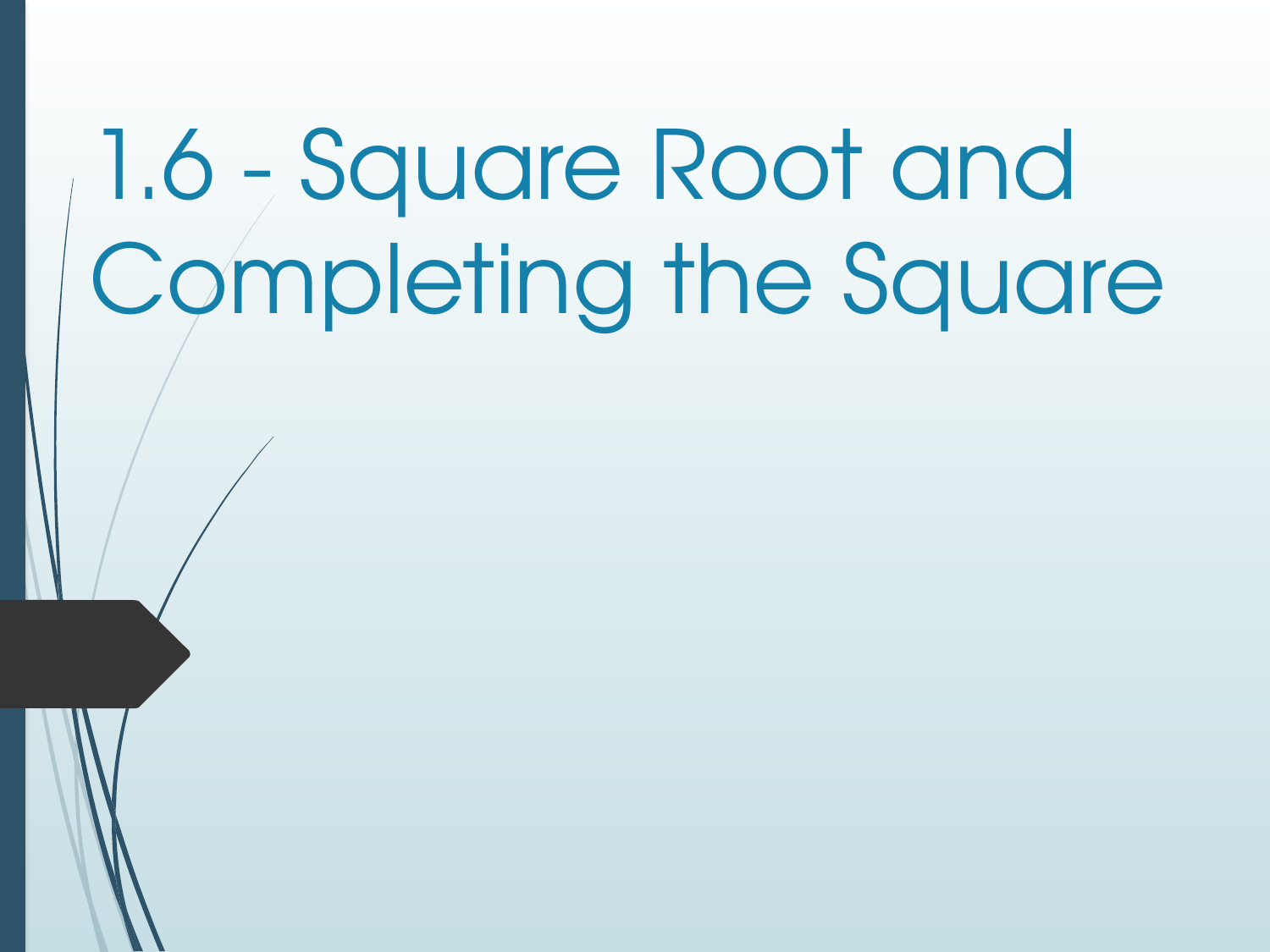

# 1.6 - Square Root and Completing the Square